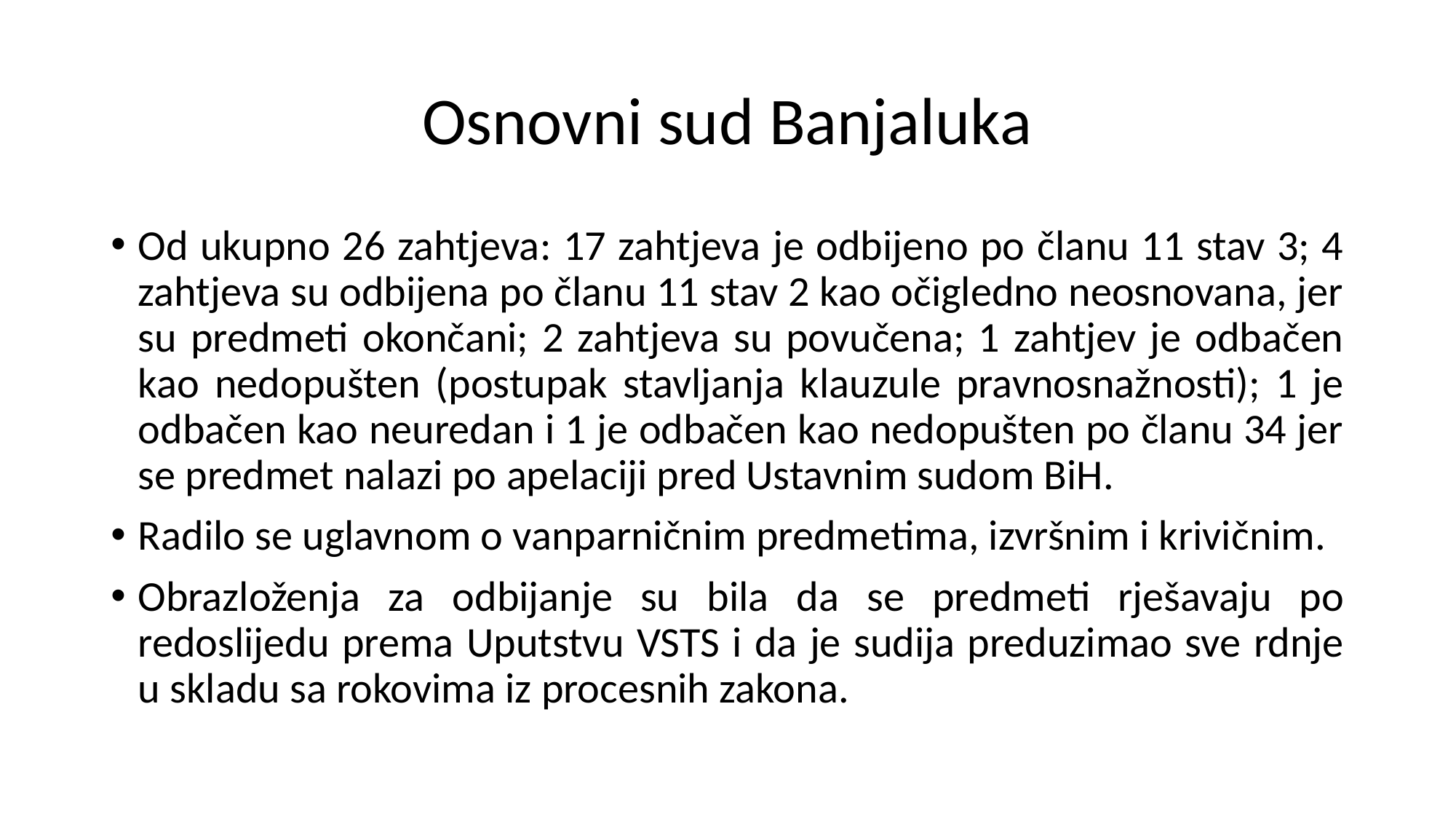

# Osnovni sud Banjaluka
Od ukupno 26 zahtjeva: 17 zahtjeva je odbijeno po članu 11 stav 3; 4 zahtjeva su odbijena po članu 11 stav 2 kao očigledno neosnovana, jer su predmeti okončani; 2 zahtjeva su povučena; 1 zahtjev je odbačen kao nedopušten (postupak stavljanja klauzule pravnosnažnosti); 1 je odbačen kao neuredan i 1 je odbačen kao nedopušten po članu 34 jer se predmet nalazi po apelaciji pred Ustavnim sudom BiH.
Radilo se uglavnom o vanparničnim predmetima, izvršnim i krivičnim.
Obrazloženja za odbijanje su bila da se predmeti rješavaju po redoslijedu prema Uputstvu VSTS i da je sudija preduzimao sve rdnje u skladu sa rokovima iz procesnih zakona.